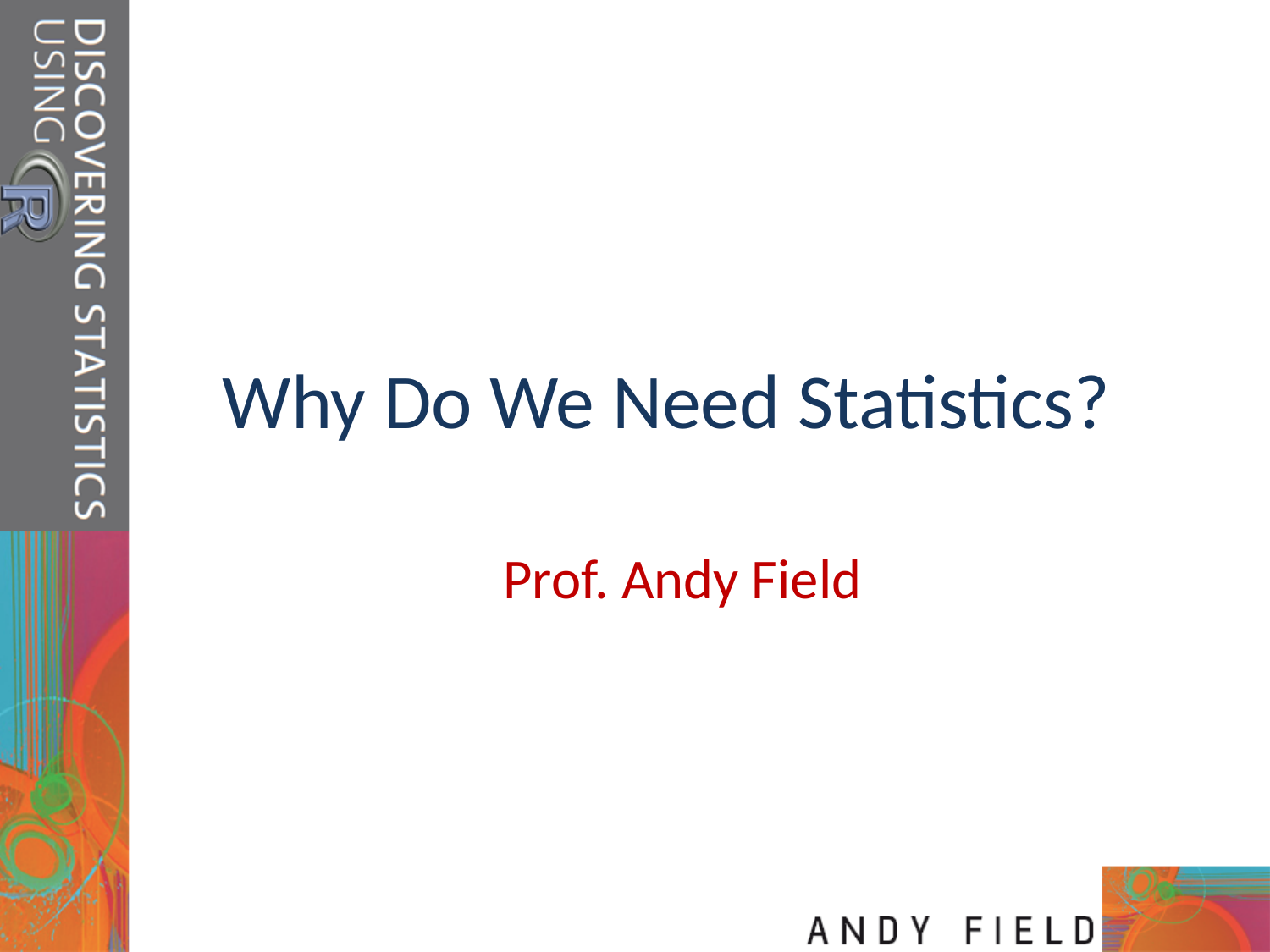

# Why Do We Need Statistics?
Prof. Andy Field